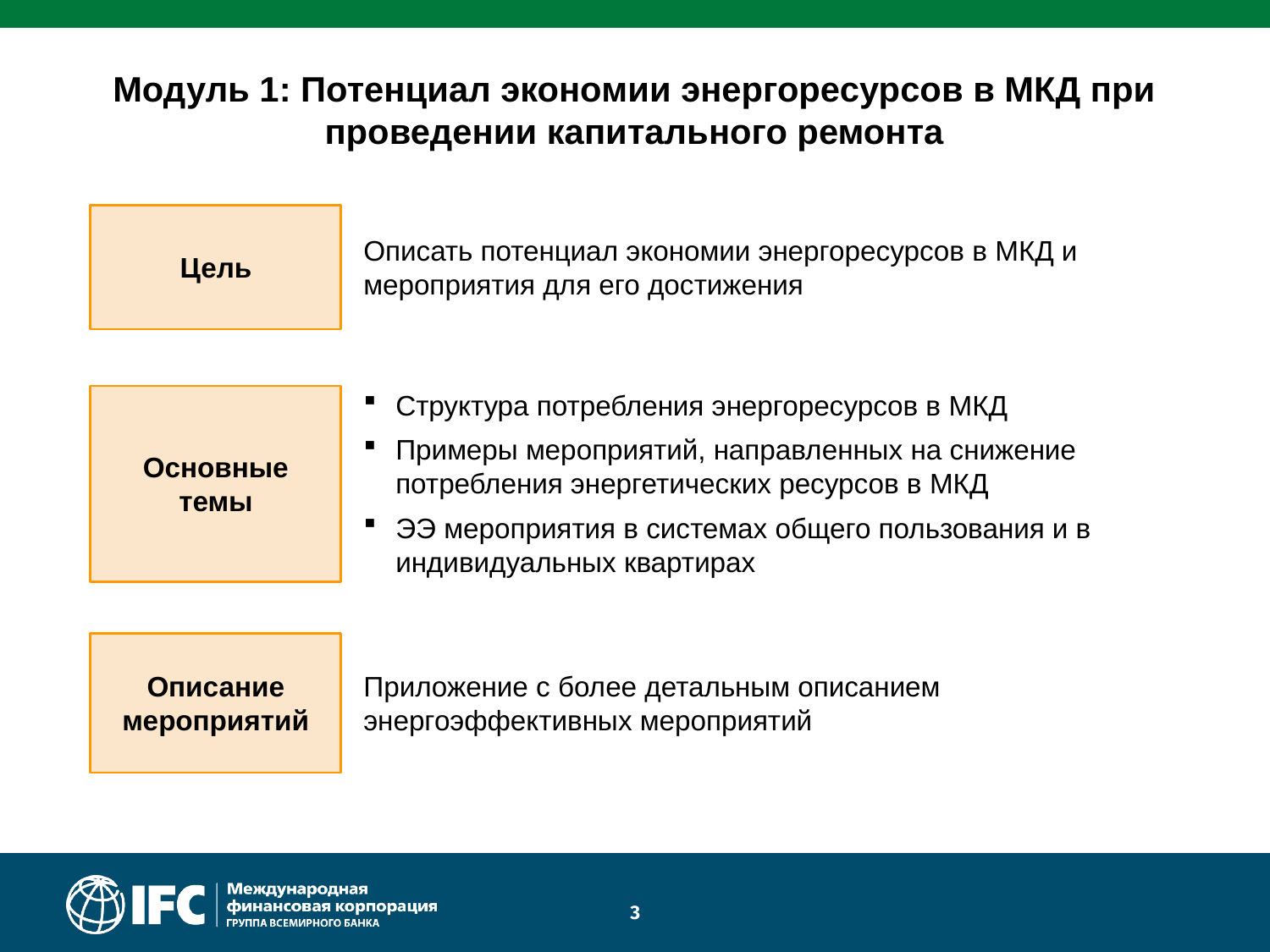

Модуль 1: Потенциал экономии энергоресурсов в МКД при проведении капитального ремонта

Описать потенциал экономии энергоресурсов в МКД и мероприятия для его достижения
Цель
Структура потребления энергоресурсов в МКД
Примеры мероприятий, направленных на снижение потребления энергетических ресурсов в МКД
ЭЭ мероприятия в системах общего пользования и в индивидуальных квартирах

Основные темы

Описание мероприятий
Приложение с более детальным описанием энергоэффективных мероприятий
3